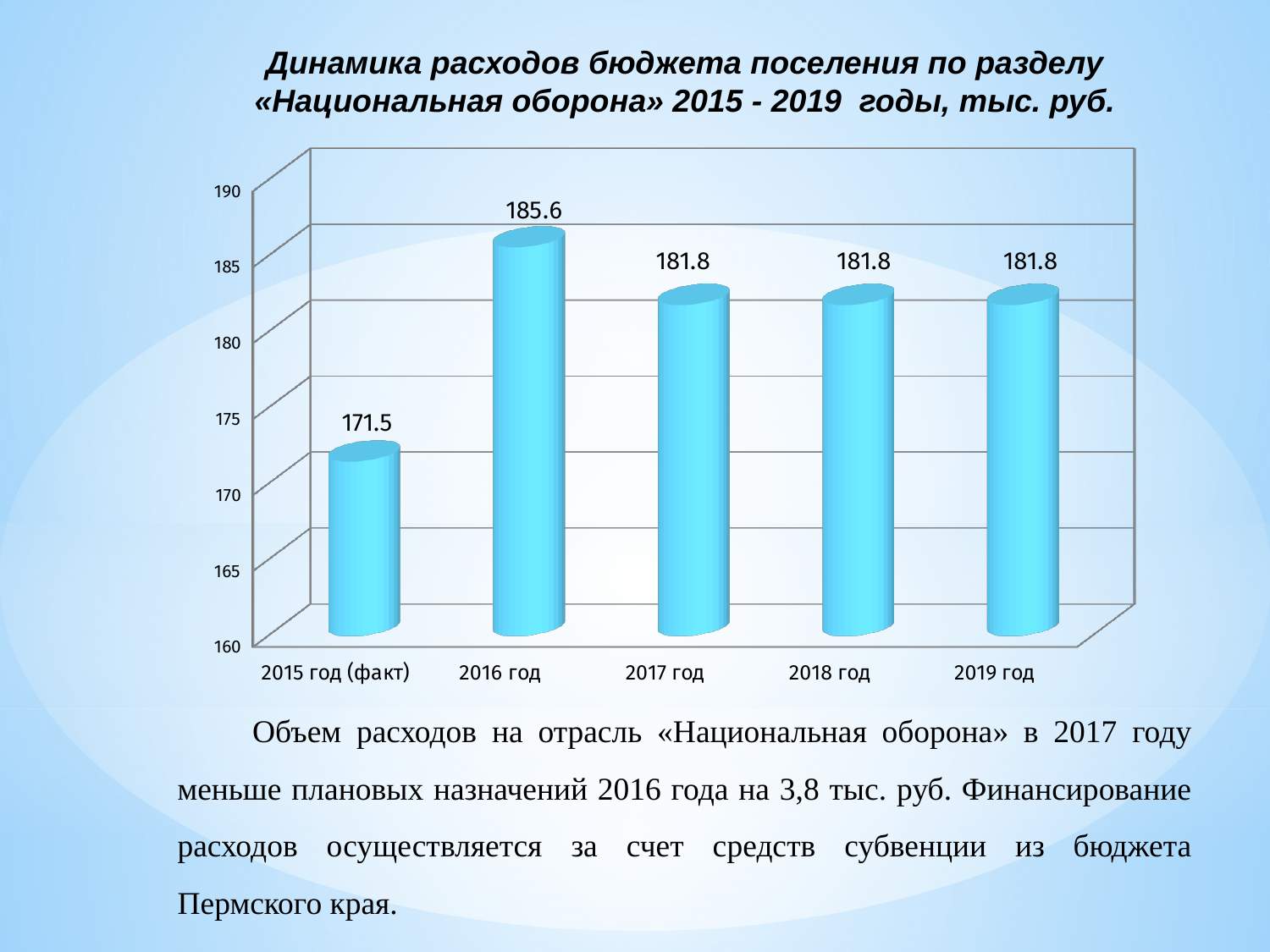

Динамика расходов бюджета поселения по разделу
«Национальная оборона» 2015 - 2019  годы, тыс. руб.

[unsupported chart]

Объем расходов на отрасль «Национальная оборона» в 2017 году меньше плановых назначений 2016 года на 3,8 тыс. руб. Финансирование расходов осуществляется за счет средств субвенции из бюджета Пермского края.